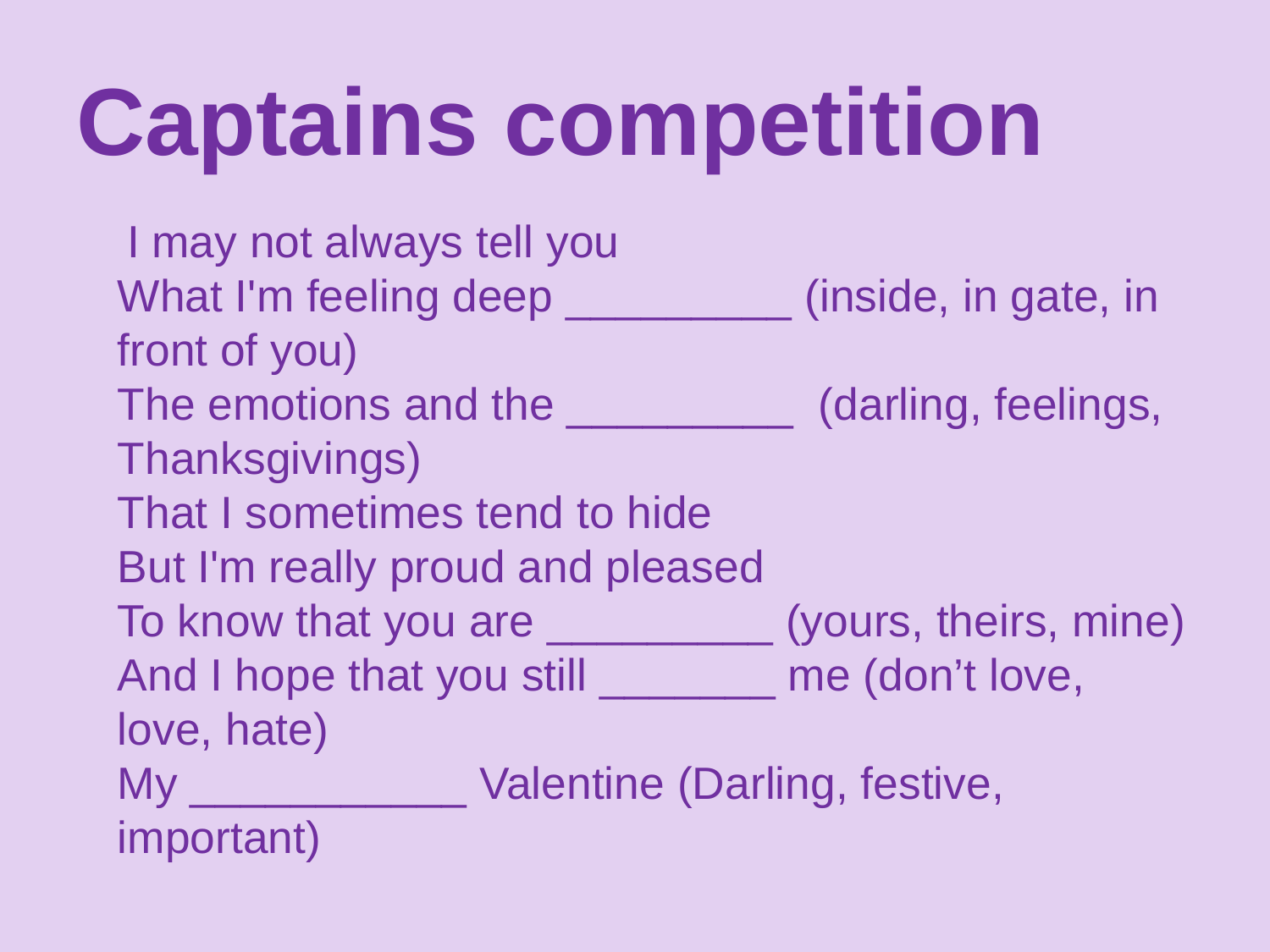

# Captains competition
     I may not always tell you
What I'm feeling deep _________ (inside, in gate, in front of you)
The emotions and the _________  (darling, feelings, Thanksgivings)
That I sometimes tend to hide
But I'm really proud and pleased
To know that you are _________ (yours, theirs, mine)
And I hope that you still _______ me (don’t love, love, hate)
My ___________ Valentine (Darling, festive, important)